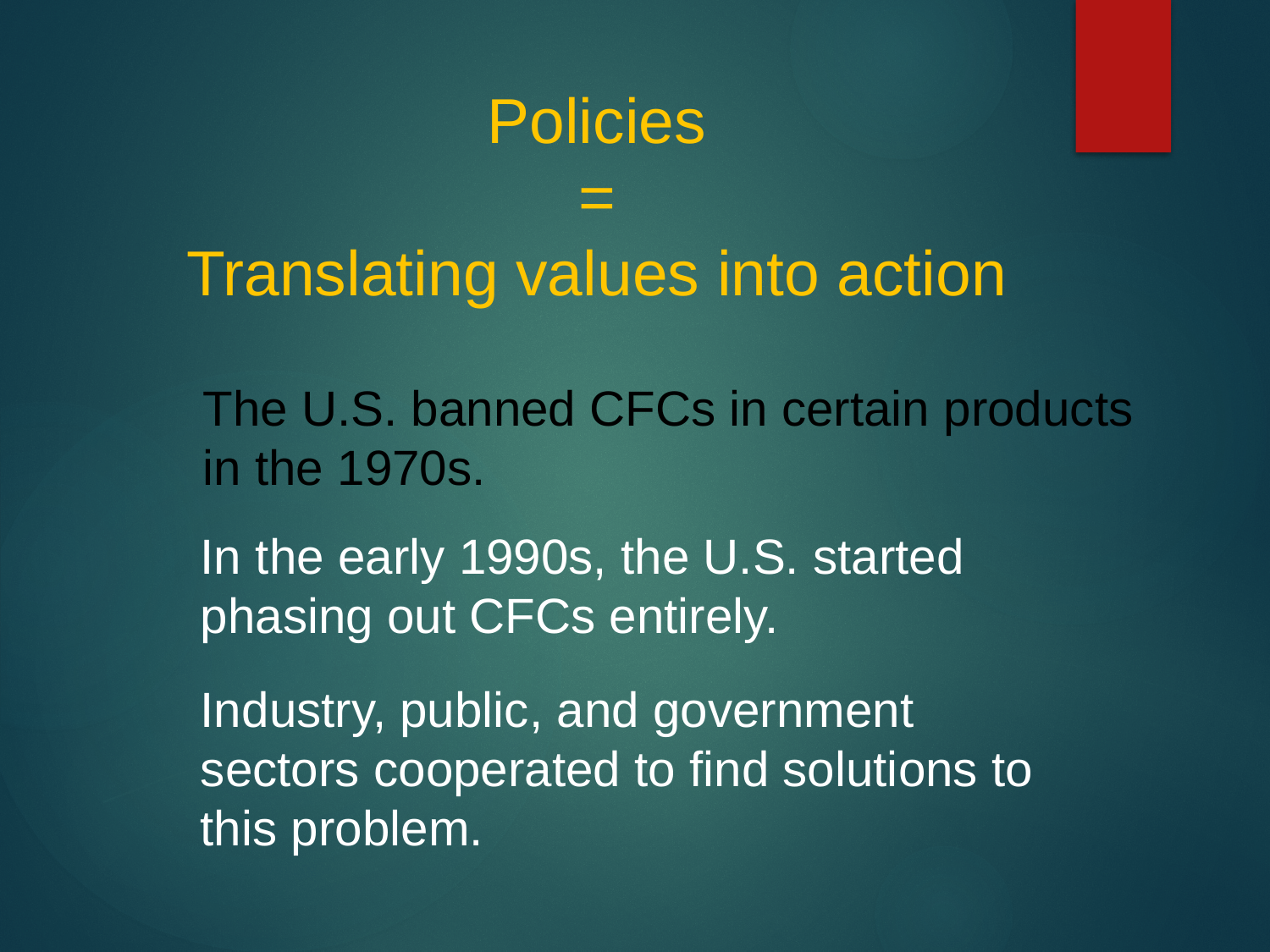

Policies
=
Translating values into action
The U.S. banned CFCs in certain products
in the 1970s.
In the early 1990s, the U.S. started phasing out CFCs entirely.
Industry, public, and government sectors cooperated to find solutions to this problem.